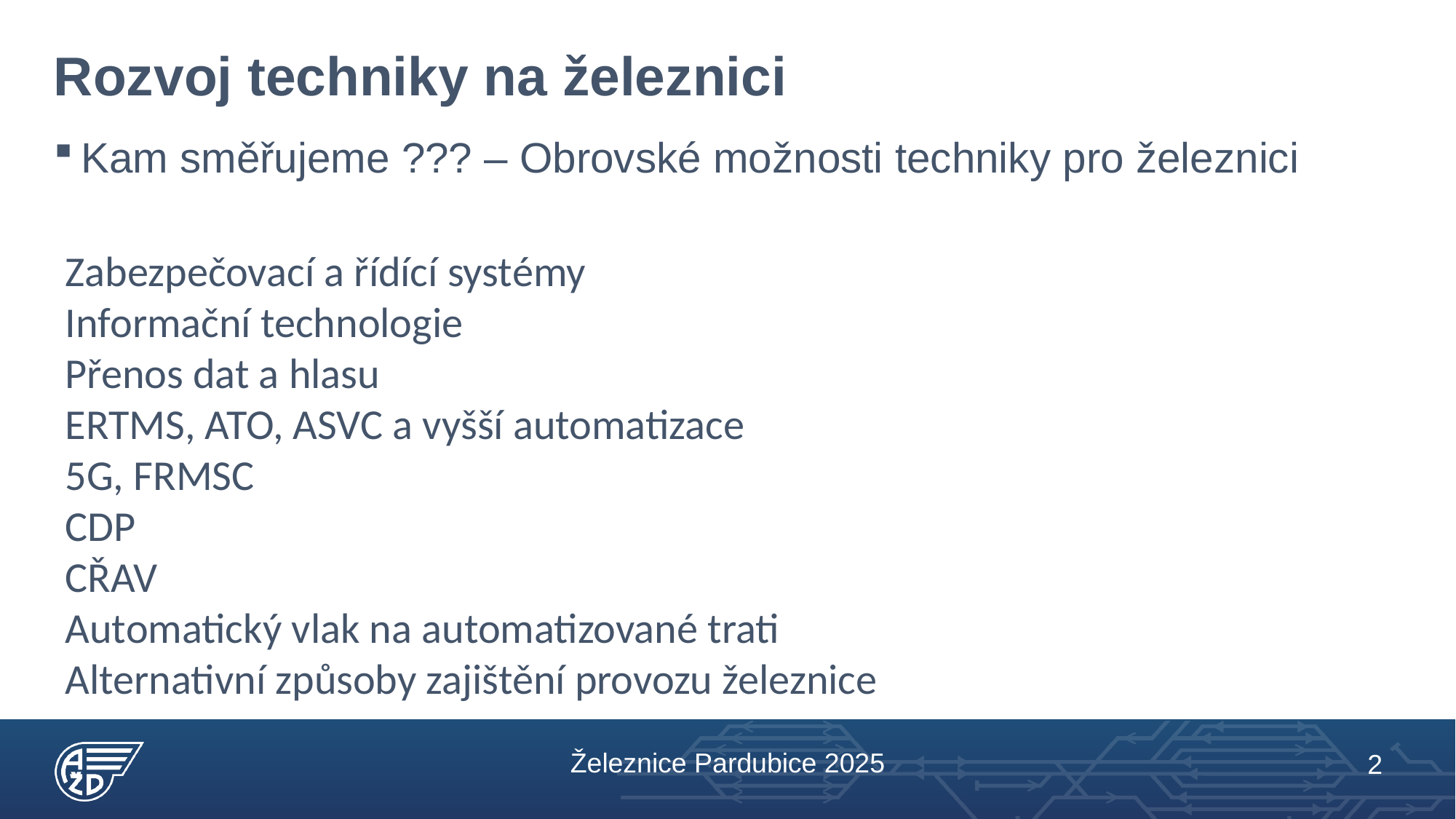

# Rozvoj techniky na železnici
Kam směřujeme ??? – Obrovské možnosti techniky pro železnici
Zabezpečovací a řídící systémy
Informační technologie
Přenos dat a hlasu
ERTMS, ATO, ASVC a vyšší automatizace
5G, FRMSC
CDP
CŘAV
Automatický vlak na automatizované trati
Alternativní způsoby zajištění provozu železnice

Železnice Pardubice 2025